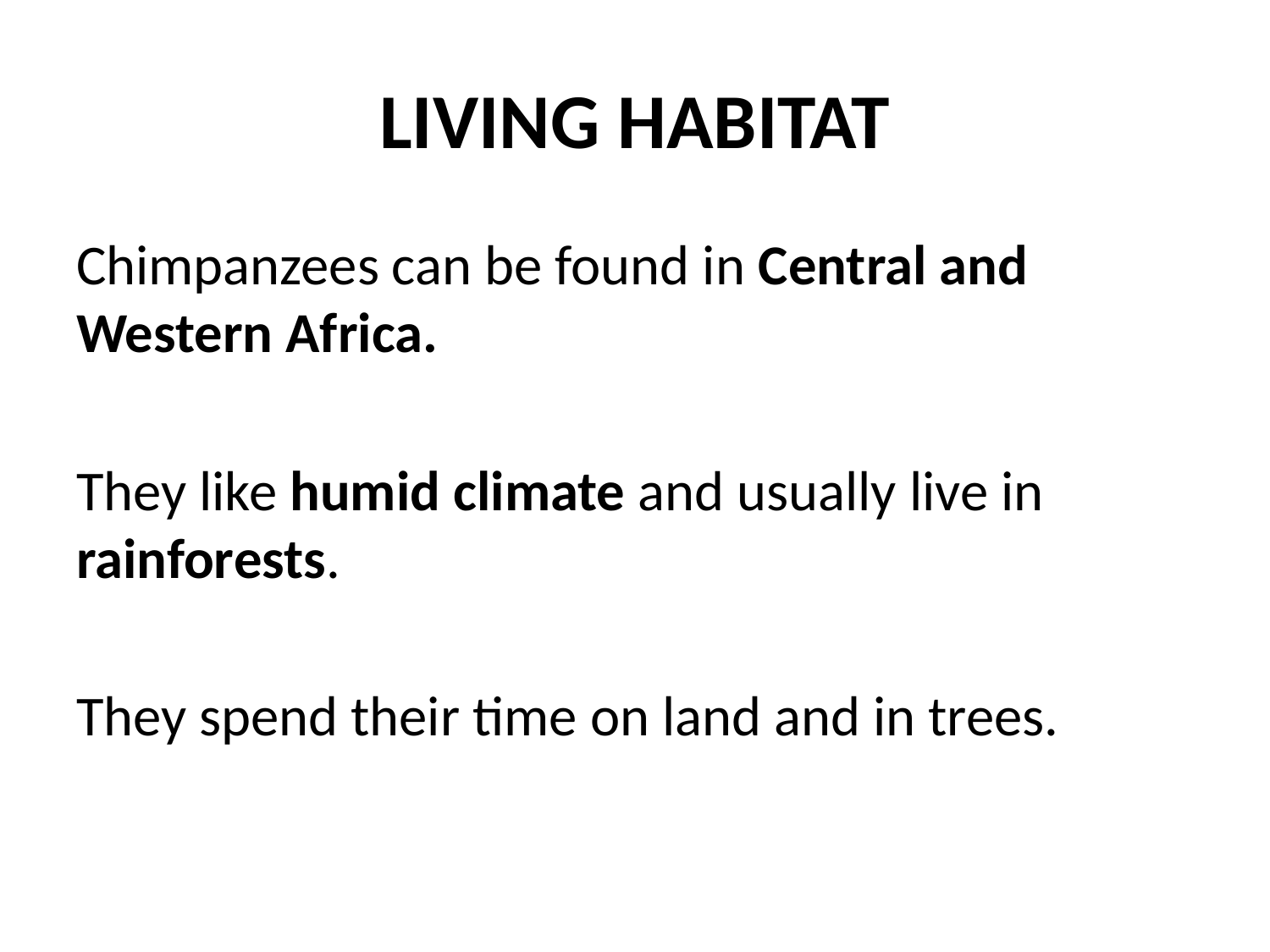

# LIVING HABITAT
Chimpanzees can be found in Central and Western Africa.

They like humid climate and usually live in rainforests.

They spend their time on land and in trees.